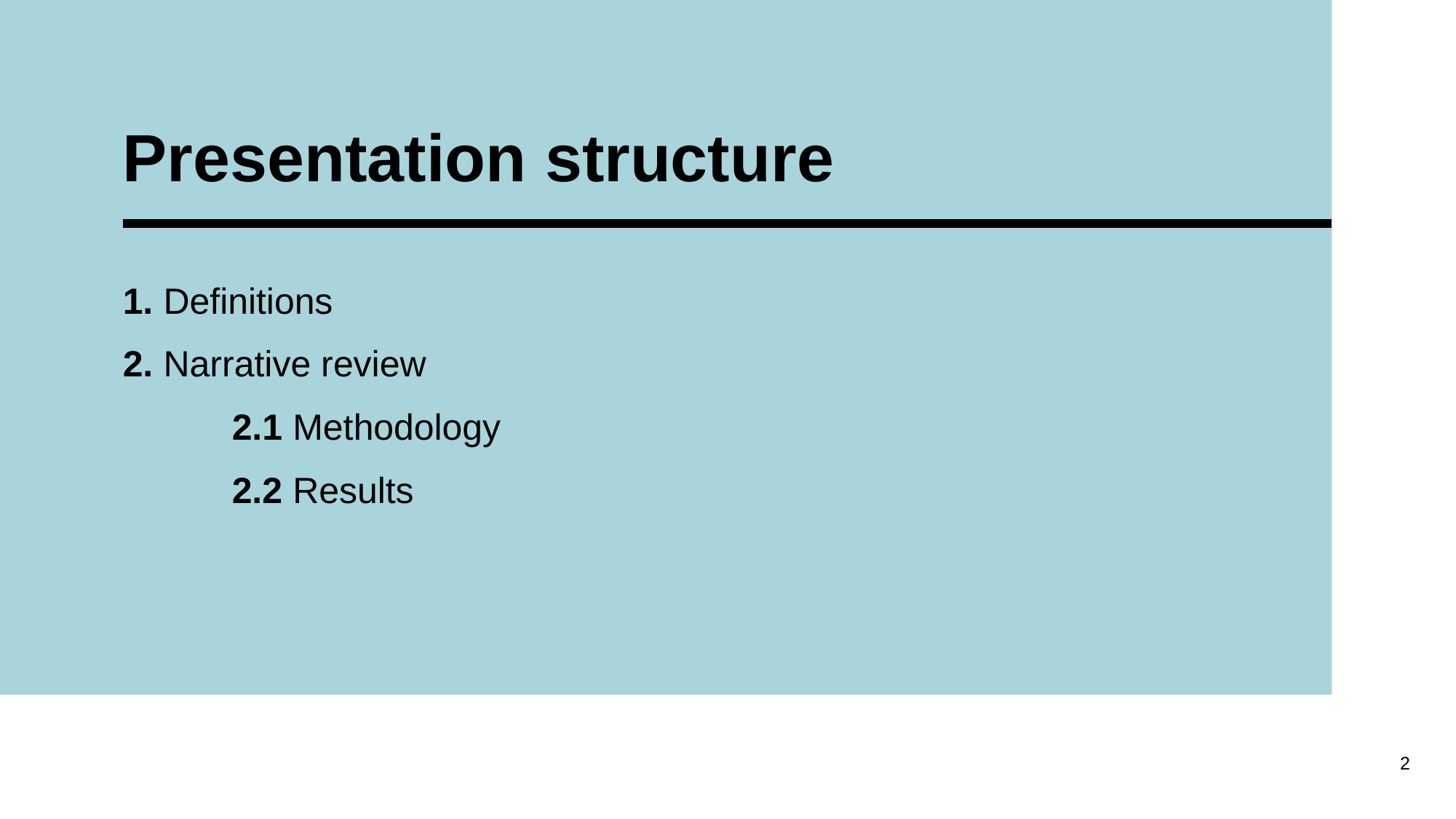

# Presentation structure
1. Definitions
2. Narrative review
	2.1 Methodology
	2.2 Results

2